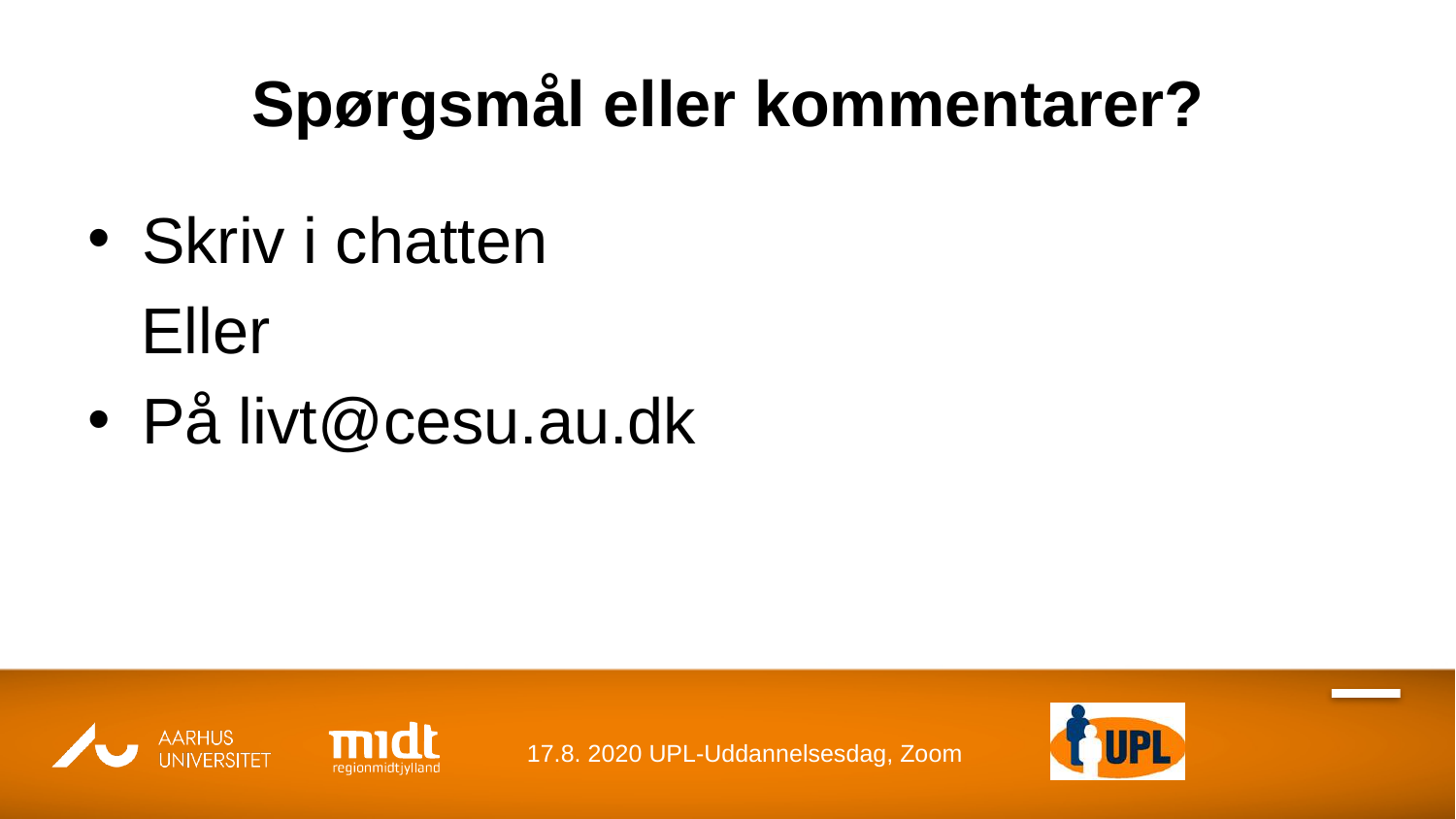

# Spørgsmål eller kommentarer?
Skriv i chatten
   Eller
På livt@cesu.au.dk